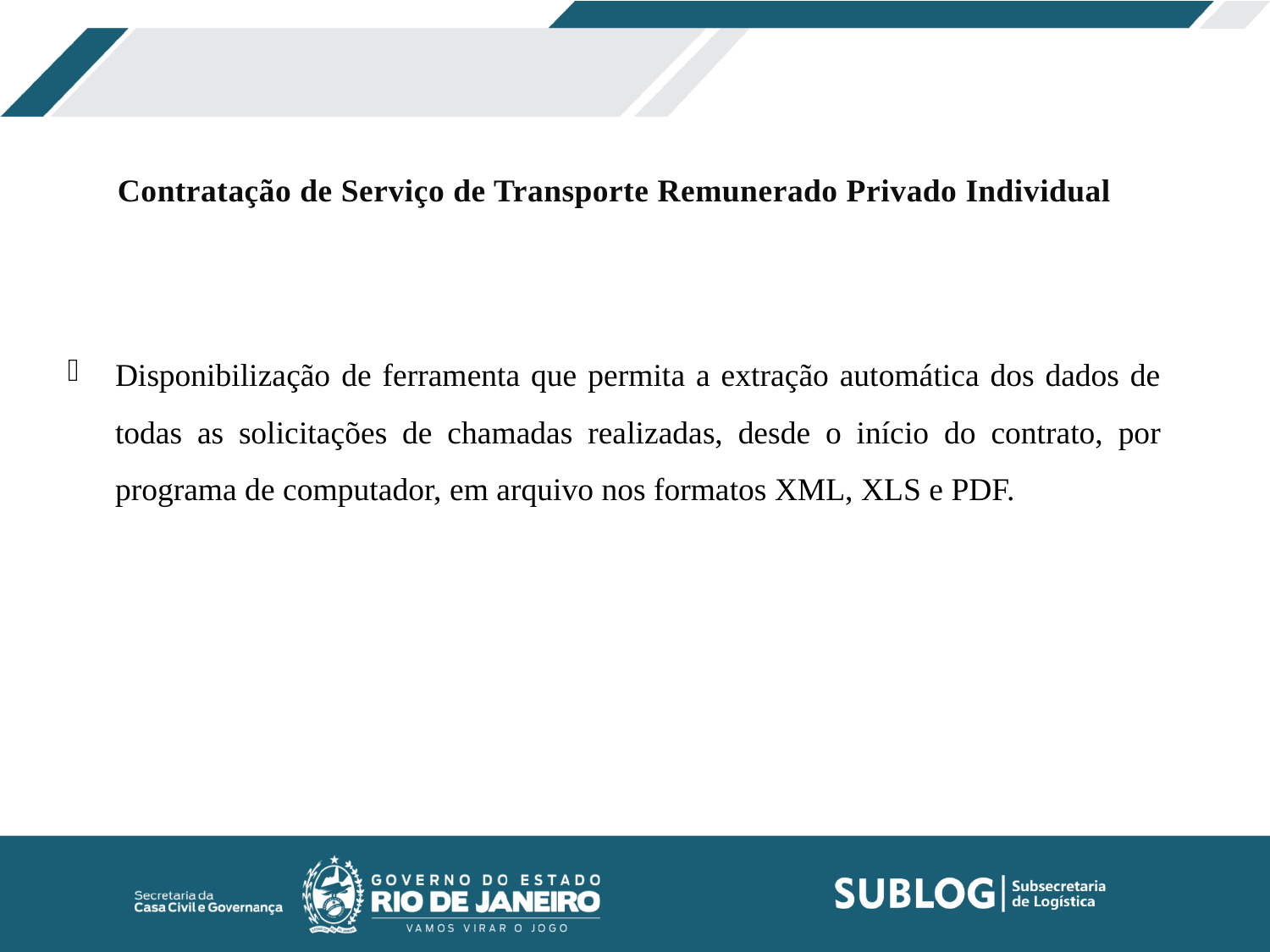

Contratação de Serviço de Transporte Remunerado Privado Individual

Disponibilização de ferramenta que permita a extração automática dos dados de todas as solicitações de chamadas realizadas, desde o início do contrato, por programa de computador, em arquivo nos formatos XML, XLS e PDF.